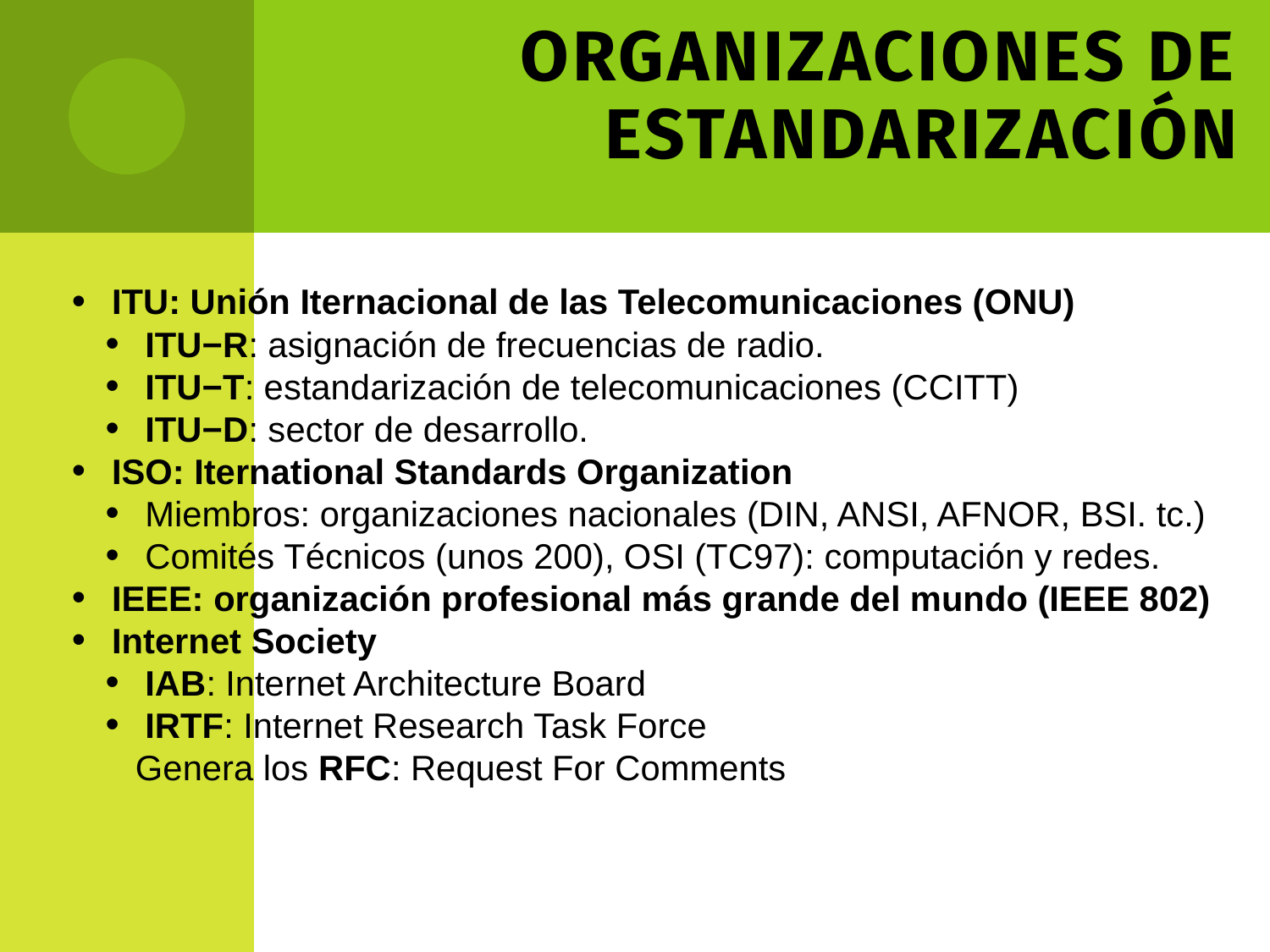

# Organizaciones de estandarización
 ITU: Unión Iternacional de las Telecomunicaciones (ONU)
 ITU−R: asignación de frecuencias de radio.
 ITU−T: estandarización de telecomunicaciones (CCITT)
 ITU−D: sector de desarrollo.
 ISO: Iternational Standards Organization
 Miembros: organizaciones nacionales (DIN, ANSI, AFNOR, BSI. tc.)
 Comités Técnicos (unos 200), OSI (TC97): computación y redes.
 IEEE: organización profesional más grande del mundo (IEEE 802)
 Internet Society
 IAB: Internet Architecture Board
 IRTF: Internet Research Task Force
Genera los RFC: Request For Comments